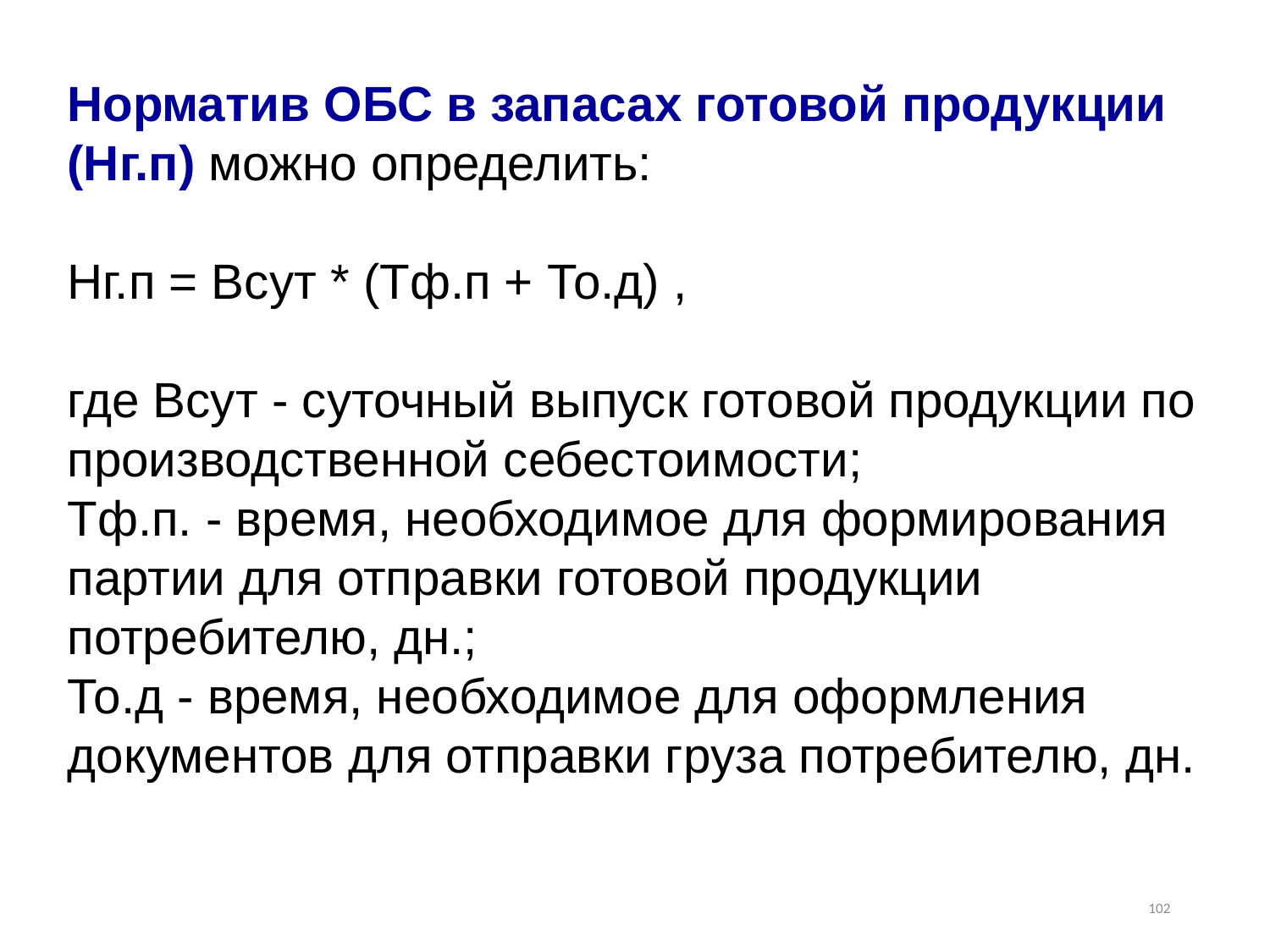

Норматив ОБС в запасах готовой продукции (Нг.п) можно определить:

Нг.п = Всут * (Тф.п + То.д) ,

где Всут - суточный выпуск готовой продукции по производственной себестоимости;
Тф.п. - время, необходимое для формирования партии для отправки готовой продукции потребителю, дн.;
То.д - время, необходимое для оформления документов для отправки груза потребителю, дн.
102